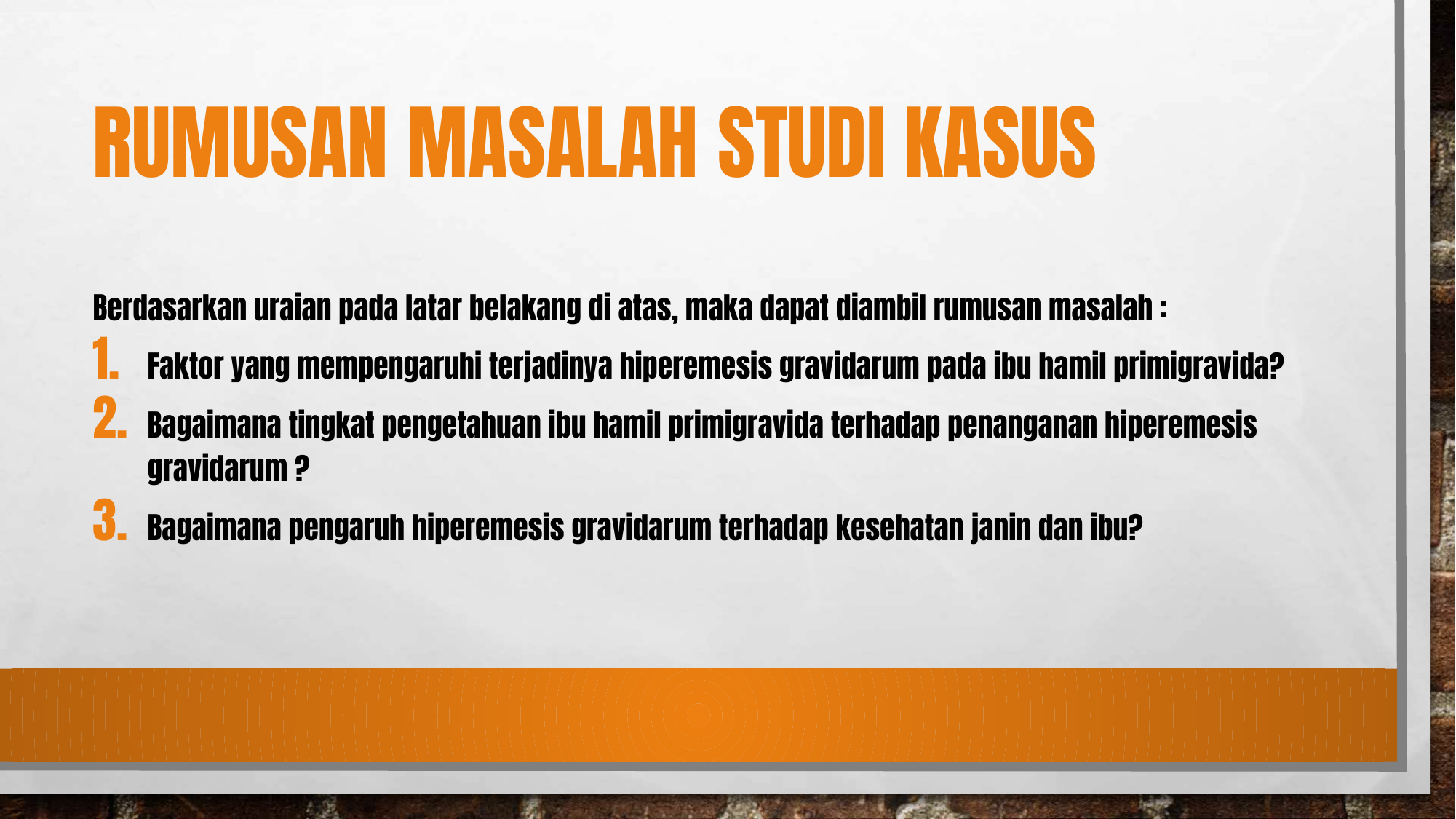

# Rumusan masalah studi kasus
Berdasarkan uraian pada latar belakang di atas, maka dapat diambil rumusan masalah :
Faktor yang mempengaruhi terjadinya hiperemesis gravidarum pada ibu hamil primigravida?
Bagaimana tingkat pengetahuan ibu hamil primigravida terhadap penanganan hiperemesis gravidarum ?
Bagaimana pengaruh hiperemesis gravidarum terhadap kesehatan janin dan ibu?